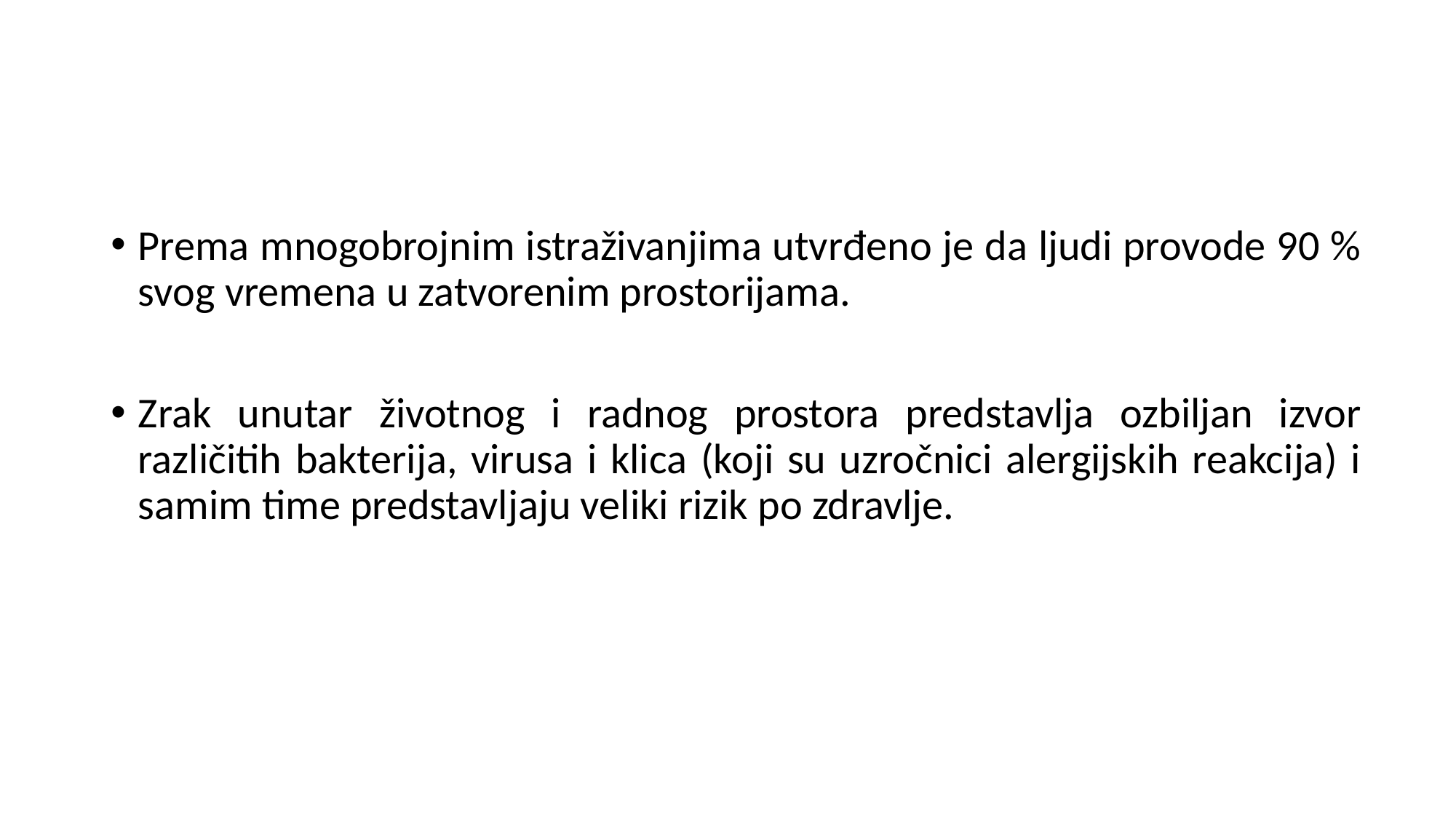

#
Prema mnogobrojnim istraživanjima utvrđeno je da ljudi provode 90 % svog vremena u zatvorenim prostorijama.

Zrak unutar životnog i radnog prostora predstavlja ozbiljan izvor različitih bakterija, virusa i klica (koji su uzročnici alergijskih reakcija) i samim time predstavljaju veliki rizik po zdravlje.